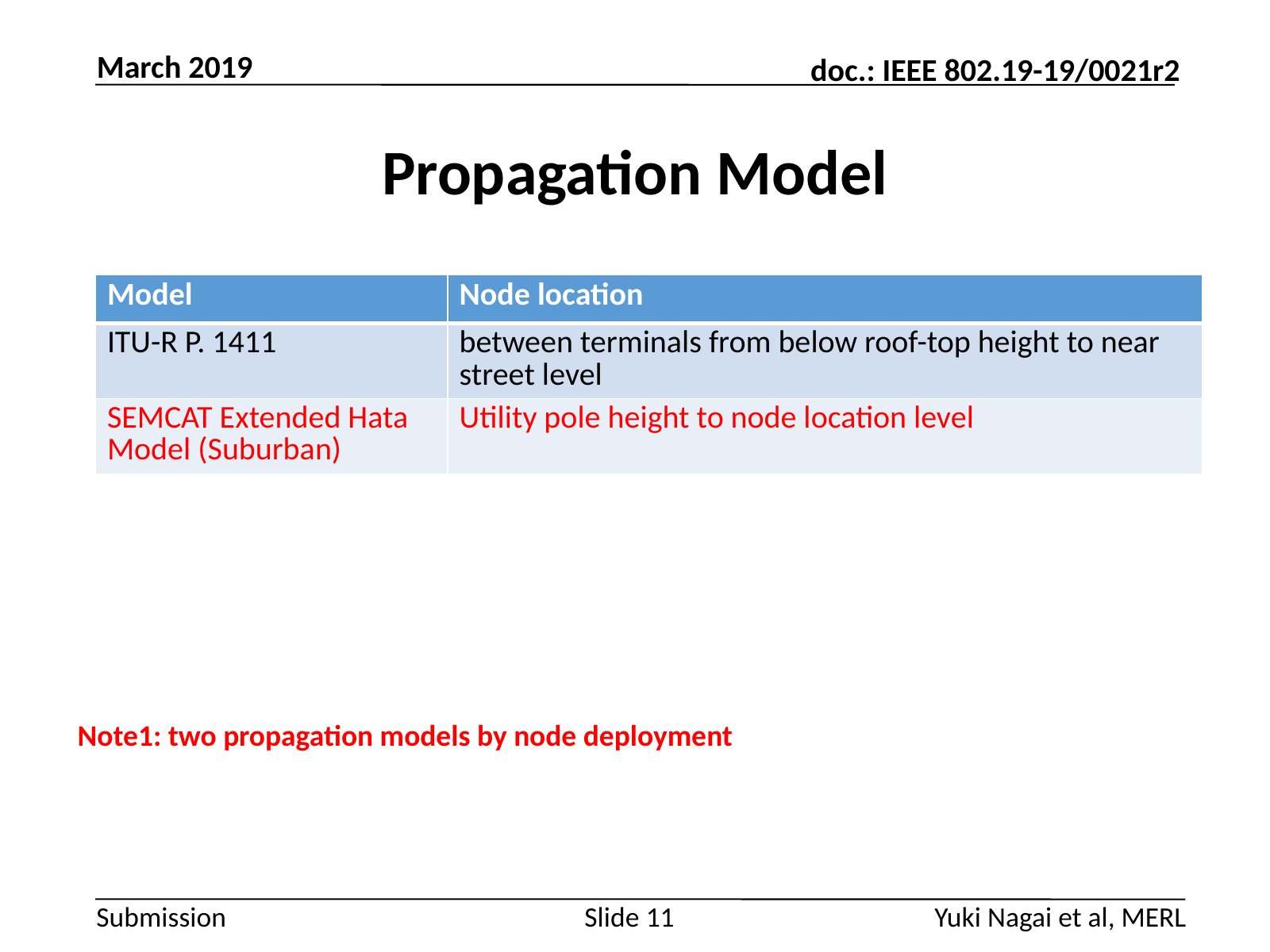

March 2019
# Propagation Model
| Model | Node location |
| --- | --- |
| ITU-R P. 1411 | between terminals from below roof-top height to near street level |
| SEMCAT Extended Hata Model (Suburban) | Utility pole height to node location level |
Note1: two propagation models by node deployment
Slide 11
Yuki Nagai et al, MERL